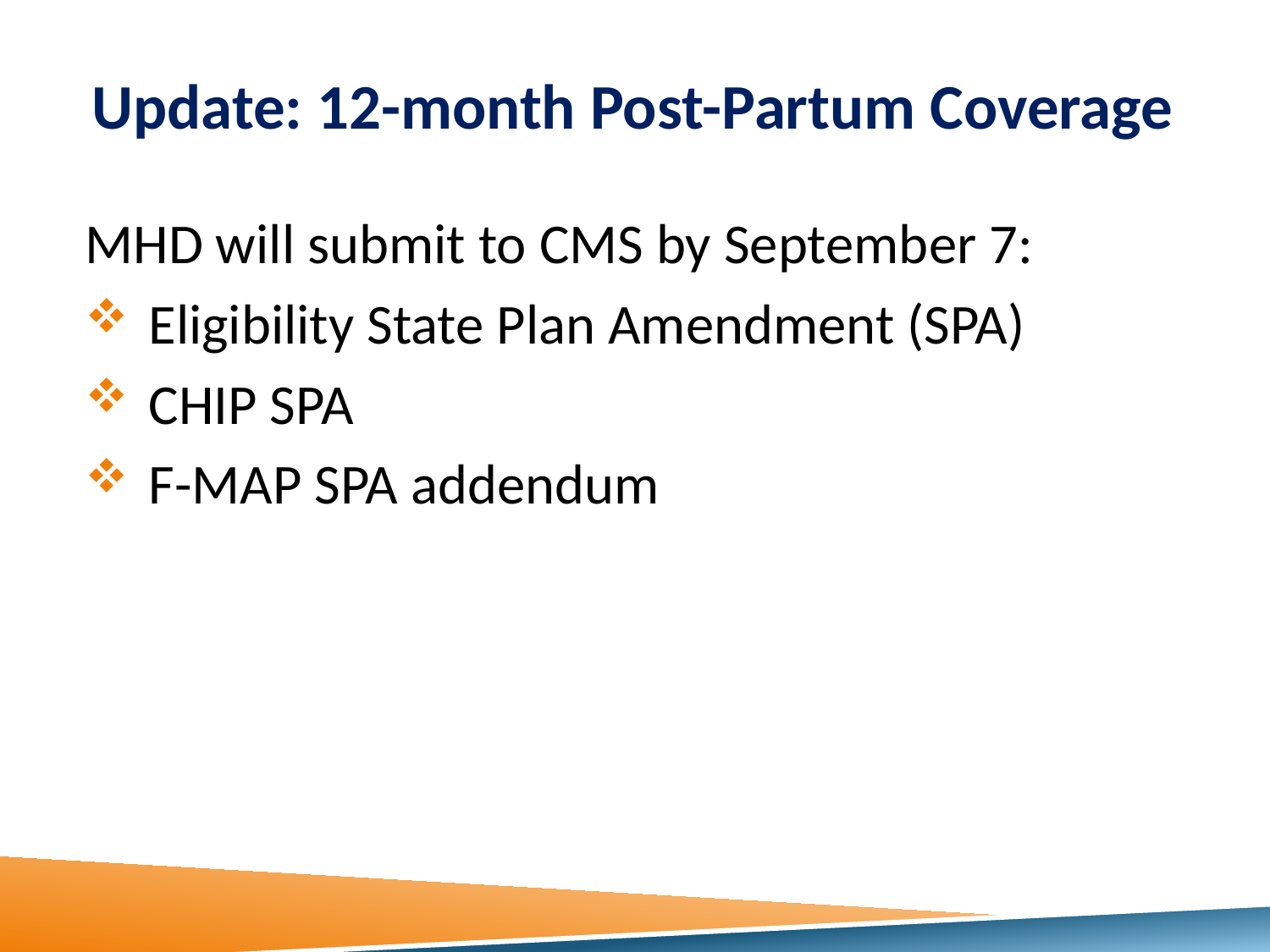

# Update: 12-month Post-Partum Coverage
MHD will submit to CMS by September 7:
Eligibility State Plan Amendment (SPA)
CHIP SPA
F-MAP SPA addendum